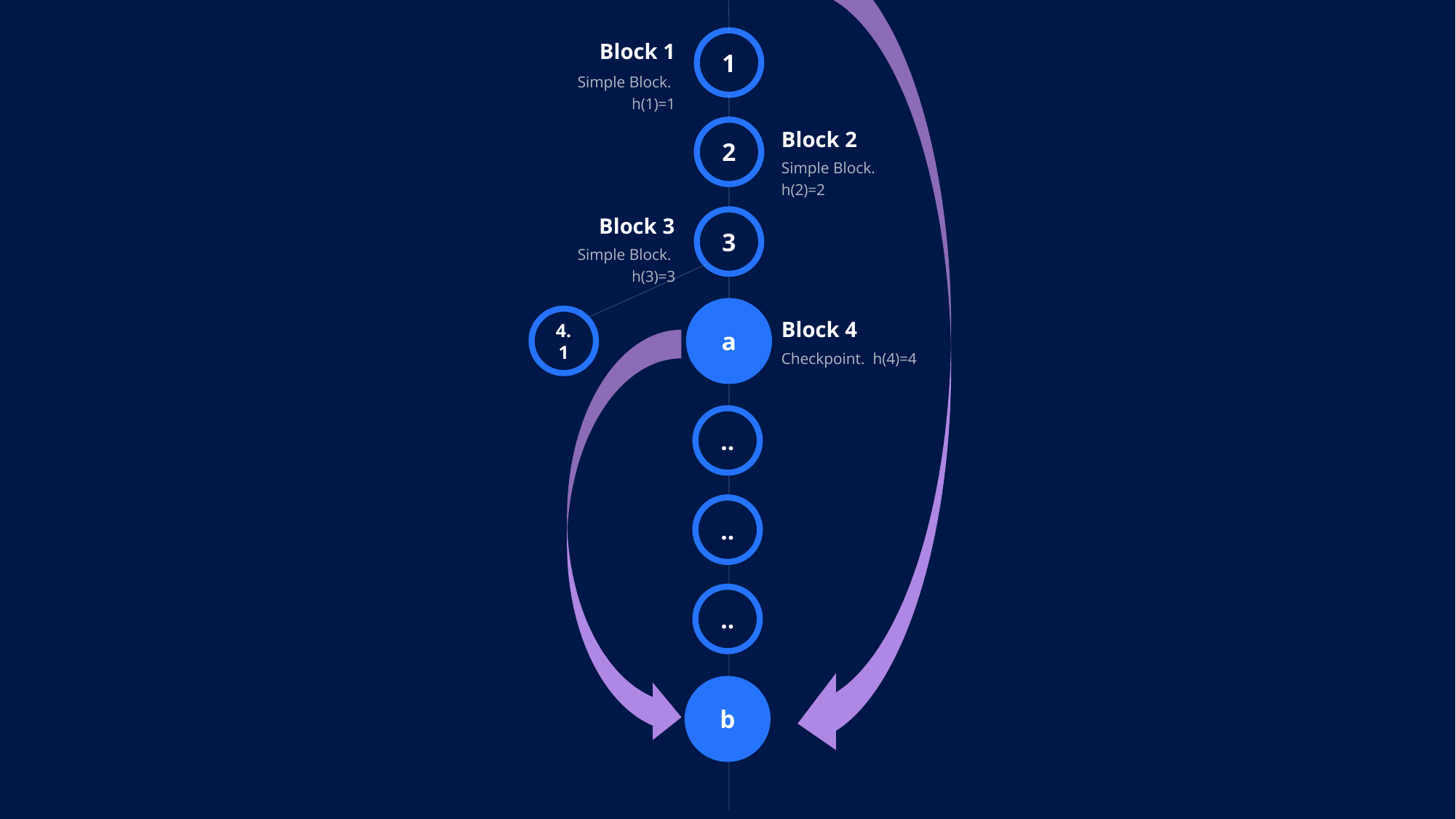

1
Block 1
Simple Block.  h(1)=1
2
Block 2
Simple Block.  h(2)=2
Block 3
3
Simple Block.  h(3)=3
a
4.1
Block 4

Checkpoint.  h(4)=4
..
..
..
b